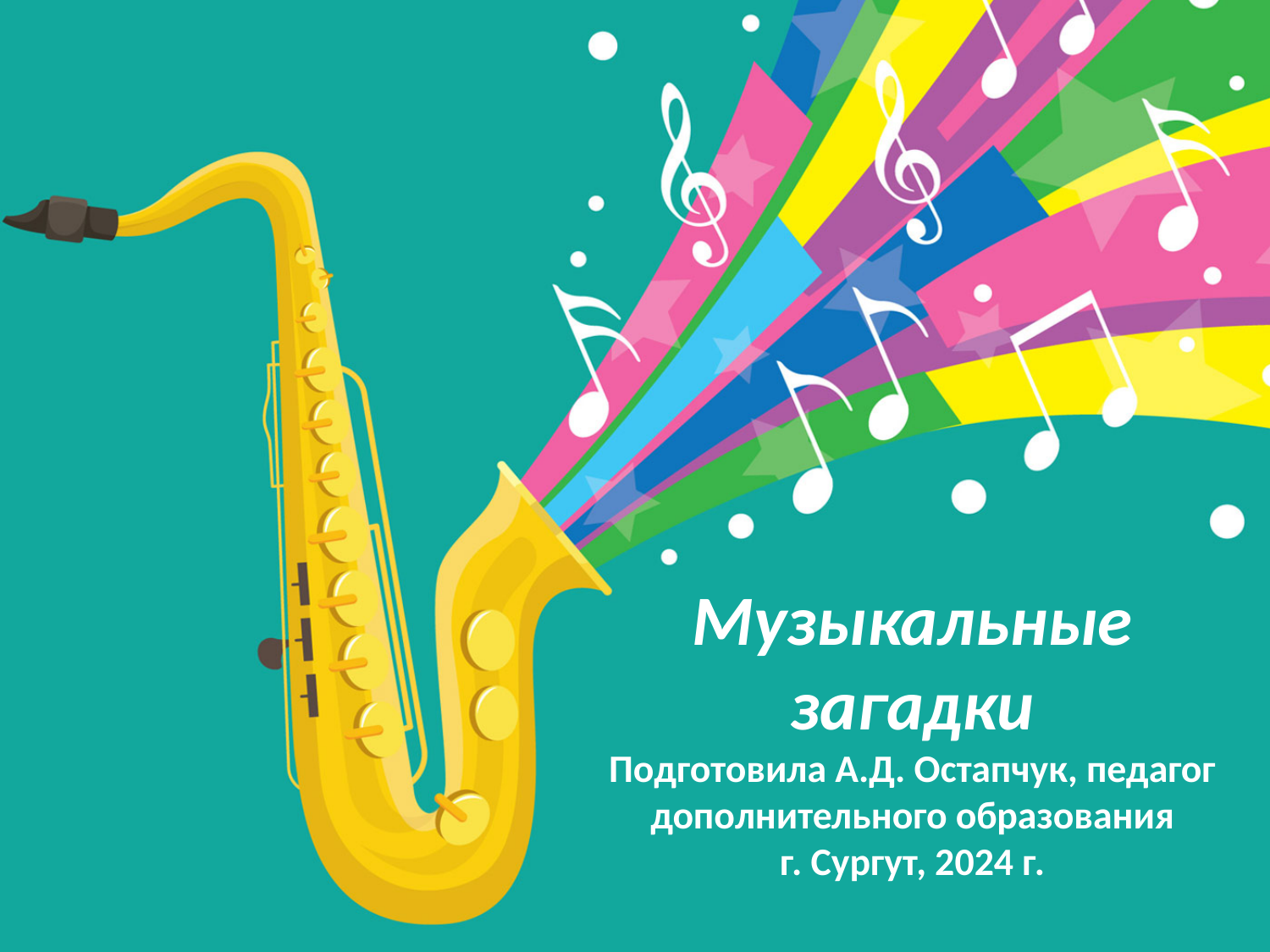

# Музыкальные загадки Подготовила А.Д. Остапчук, педагог дополнительного образования г. Сургут, 2024 г.